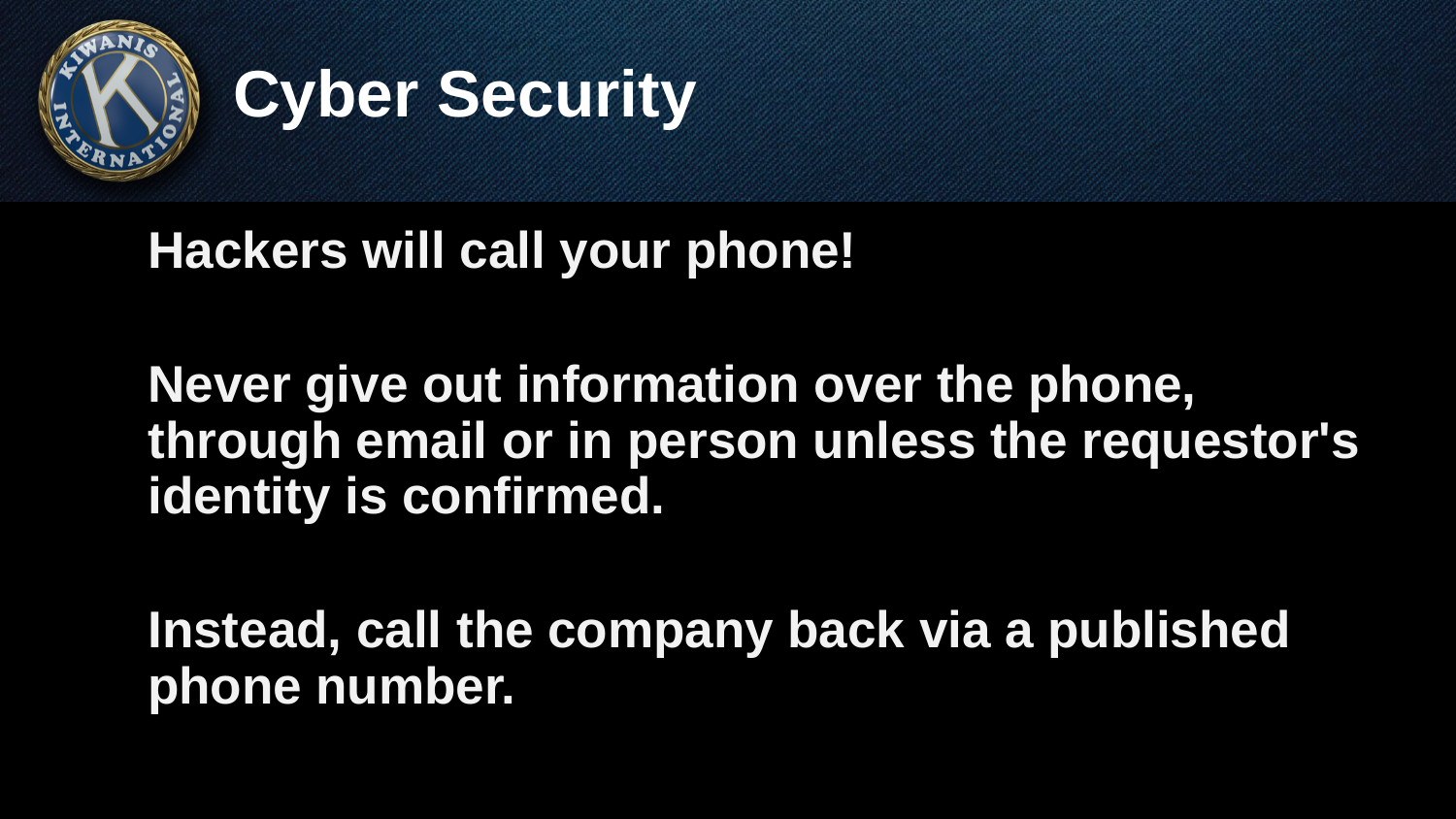

# Cyber Security
Hackers will call your phone!

Never give out information over the phone, through email or in person unless the requestor's identity is confirmed.

Instead, call the company back via a published phone number.